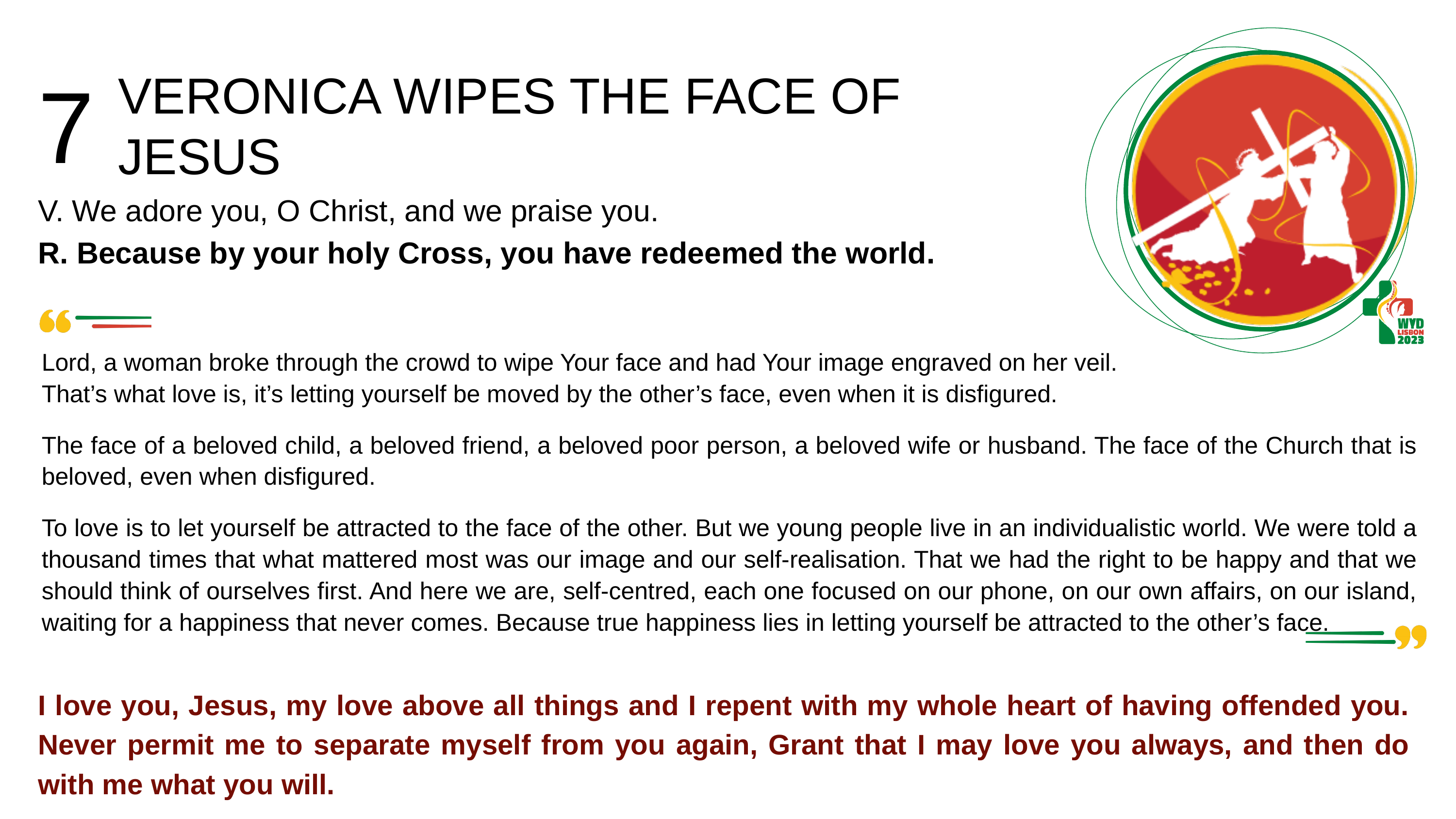

7

VERONICA WIPES THE FACE OF JESUS
V. We adore you, O Christ, and we praise you.
R. Because by your holy Cross, you have redeemed the world.

Lord, a woman broke through the crowd to wipe Your face and had Your image engraved on her veil.
That’s what love is, it’s letting yourself be moved by the other’s face, even when it is disfigured.

The face of a beloved child, a beloved friend, a beloved poor person, a beloved wife or husband. The face of the Church that is beloved, even when disfigured.

To love is to let yourself be attracted to the face of the other. But we young people live in an individualistic world. We were told a thousand times that what mattered most was our image and our self-realisation. That we had the right to be happy and that we should think of ourselves first. And here we are, self-centred, each one focused on our phone, on our own affairs, on our island, waiting for a happiness that never comes. Because true happiness lies in letting yourself be attracted to the other’s face.

I love you, Jesus, my love above all things and I repent with my whole heart of having offended you. Never permit me to separate myself from you again, Grant that I may love you always, and then do with me what you will.